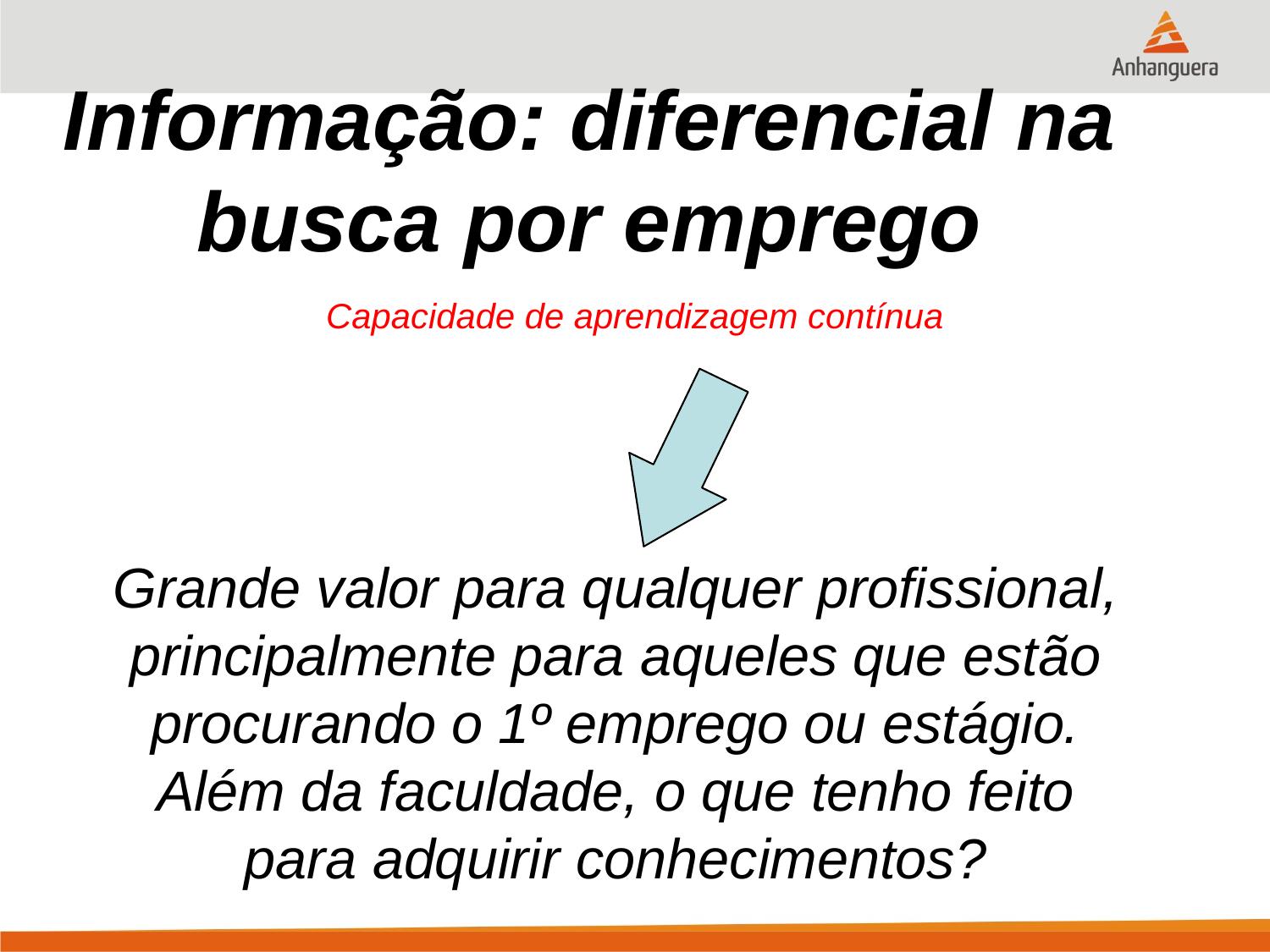

# Informação: diferencial na busca por emprego
Capacidade de aprendizagem contínua

Grande valor para qualquer profissional, principalmente para aqueles que estão procurando o 1º emprego ou estágio.
Além da faculdade, o que tenho feito para adquirir conhecimentos?